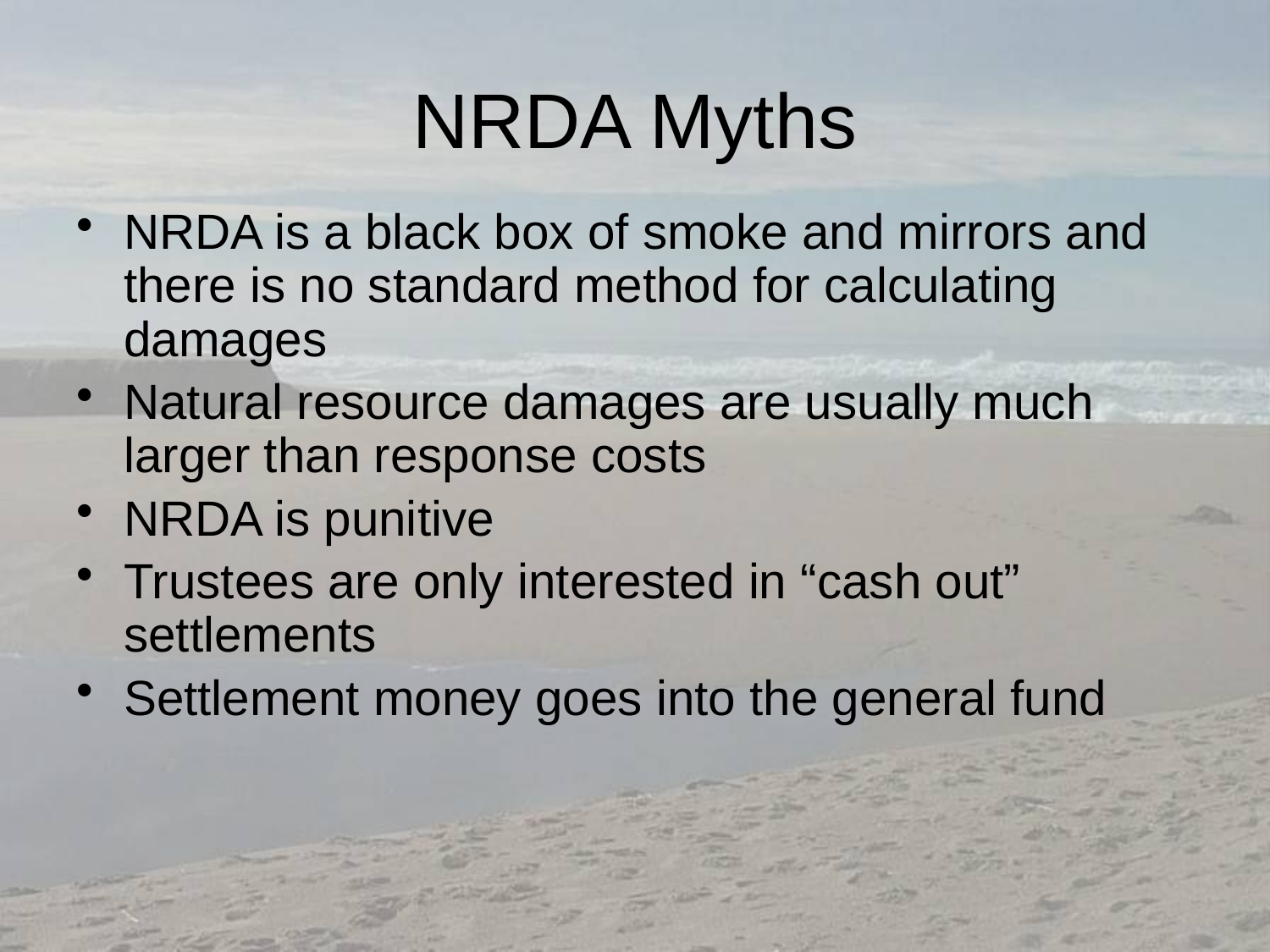

# NRDA Myths
NRDA is a black box of smoke and mirrors and there is no standard method for calculating damages
Natural resource damages are usually much larger than response costs
NRDA is punitive
Trustees are only interested in “cash out” settlements
Settlement money goes into the general fund